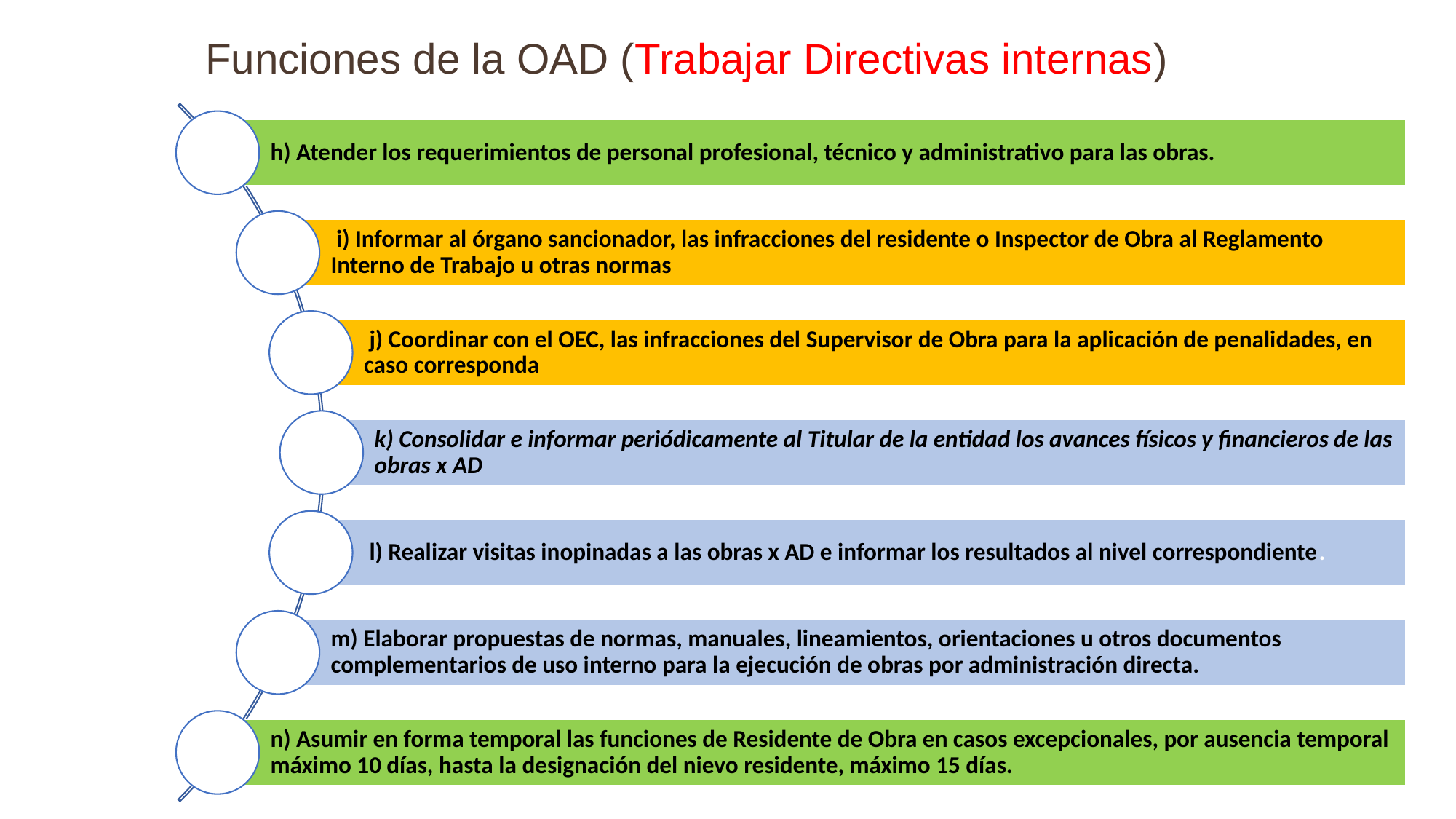

# Funciones de la OAD (Trabajar Directivas internas)
h) Atender los requerimientos de personal profesional, técnico y administrativo para las obras.
 i) Informar al órgano sancionador, las infracciones del residente o Inspector de Obra al Reglamento Interno de Trabajo u otras normas
 j) Coordinar con el OEC, las infracciones del Supervisor de Obra para la aplicación de penalidades, en caso corresponda
k) Consolidar e informar periódicamente al Titular de la entidad los avances físicos y financieros de las obras x AD
 l) Realizar visitas inopinadas a las obras x AD e informar los resultados al nivel correspondiente.
m) Elaborar propuestas de normas, manuales, lineamientos, orientaciones u otros documentos complementarios de uso interno para la ejecución de obras por administración directa.
n) Asumir en forma temporal las funciones de Residente de Obra en casos excepcionales, por ausencia temporal máximo 10 días, hasta la designación del nievo residente, máximo 15 días.